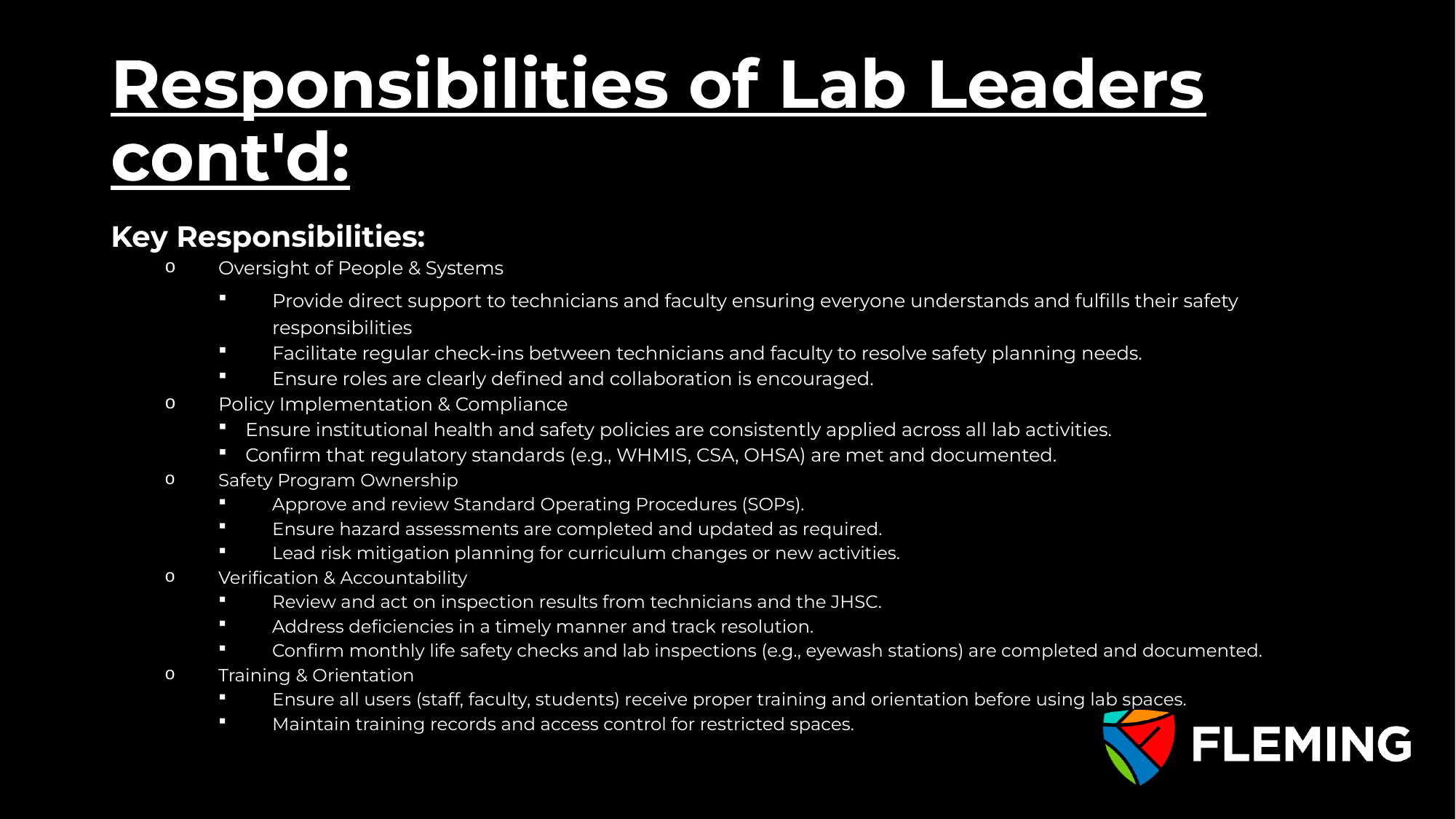

# Responsibilities of Lab Leaders cont'd:

Key Responsibilities:
Oversight of People & Systems
Provide direct support to technicians and faculty ensuring everyone understands and fulfills their safety responsibilities
Facilitate regular check-ins between technicians and faculty to resolve safety planning needs.
Ensure roles are clearly defined and collaboration is encouraged.
Policy Implementation & Compliance
Ensure institutional health and safety policies are consistently applied across all lab activities.
Confirm that regulatory standards (e.g., WHMIS, CSA, OHSA) are met and documented.
Safety Program Ownership
Approve and review Standard Operating Procedures (SOPs).
Ensure hazard assessments are completed and updated as required.
Lead risk mitigation planning for curriculum changes or new activities.
Verification & Accountability
Review and act on inspection results from technicians and the JHSC.
Address deficiencies in a timely manner and track resolution.
Confirm monthly life safety checks and lab inspections (e.g., eyewash stations) are completed and documented.
Training & Orientation
Ensure all users (staff, faculty, students) receive proper training and orientation before using lab spaces.
Maintain training records and access control for restricted spaces.